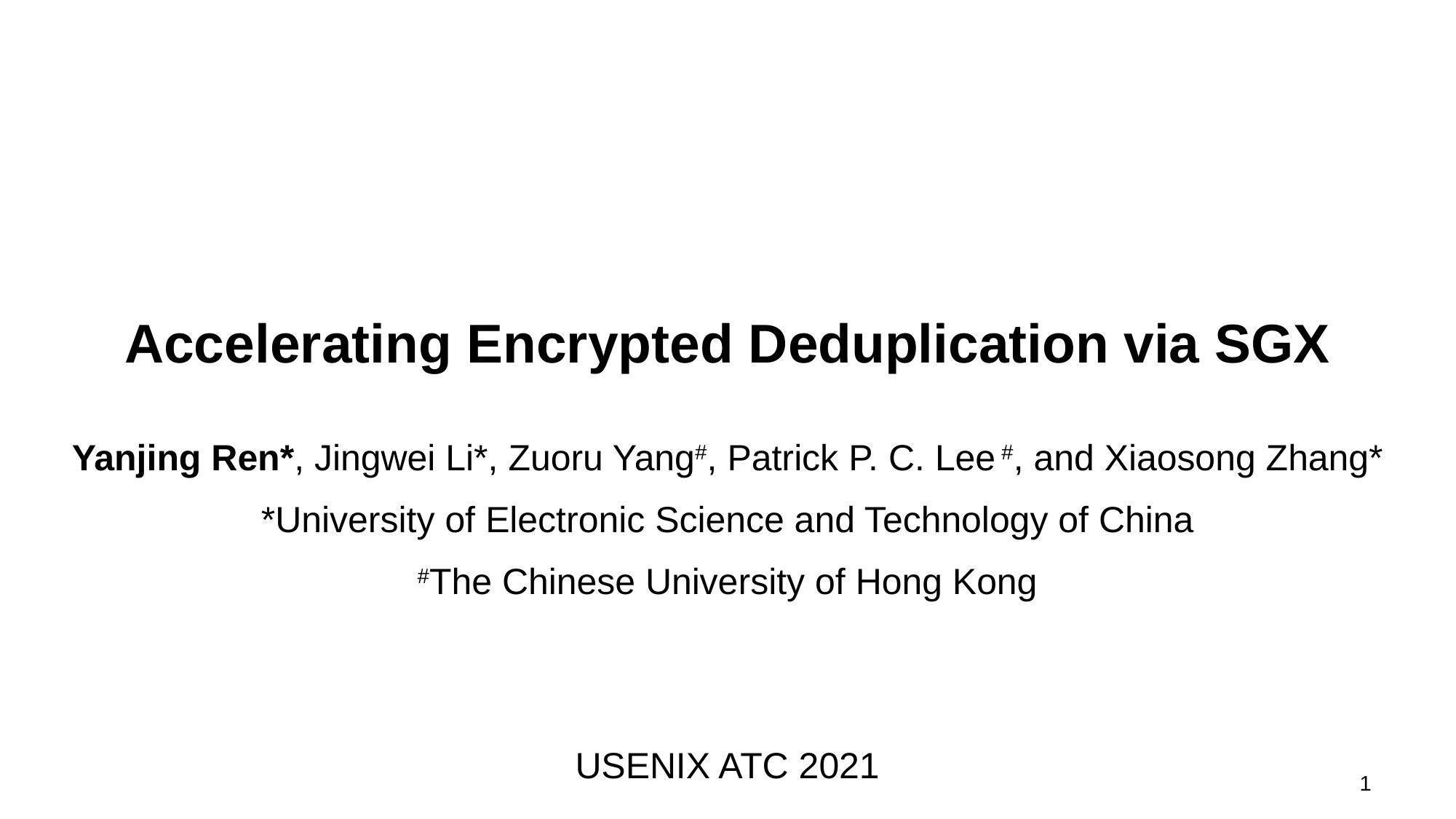

# Accelerating Encrypted Deduplication via SGX
Yanjing Ren*, Jingwei Li*, Zuoru Yang#, Patrick P. C. Lee #, and Xiaosong Zhang*
*University of Electronic Science and Technology of China
#The Chinese University of Hong Kong

USENIX ATC 2021
1